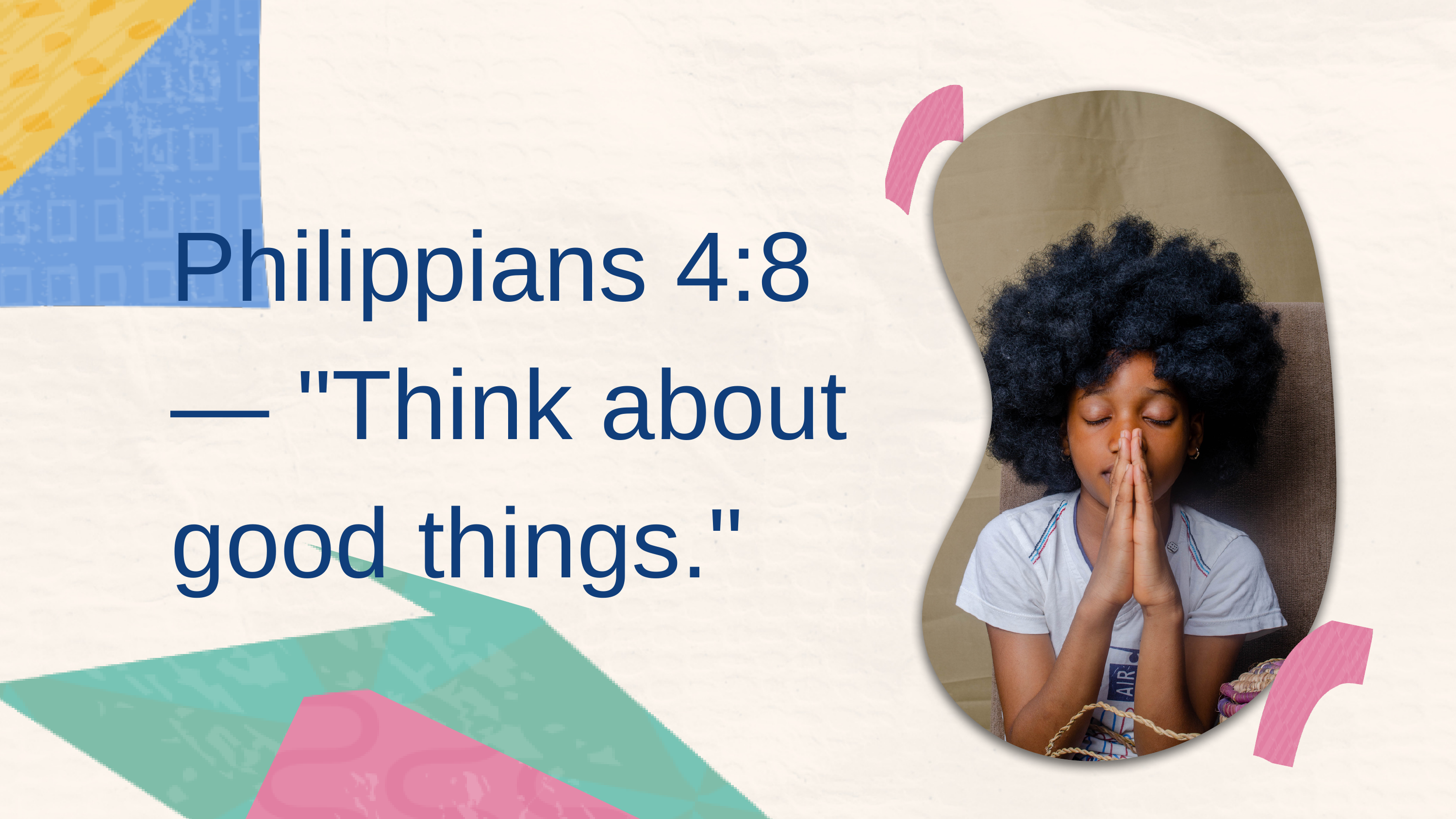

Philippians 4:8 — "Think about good things."